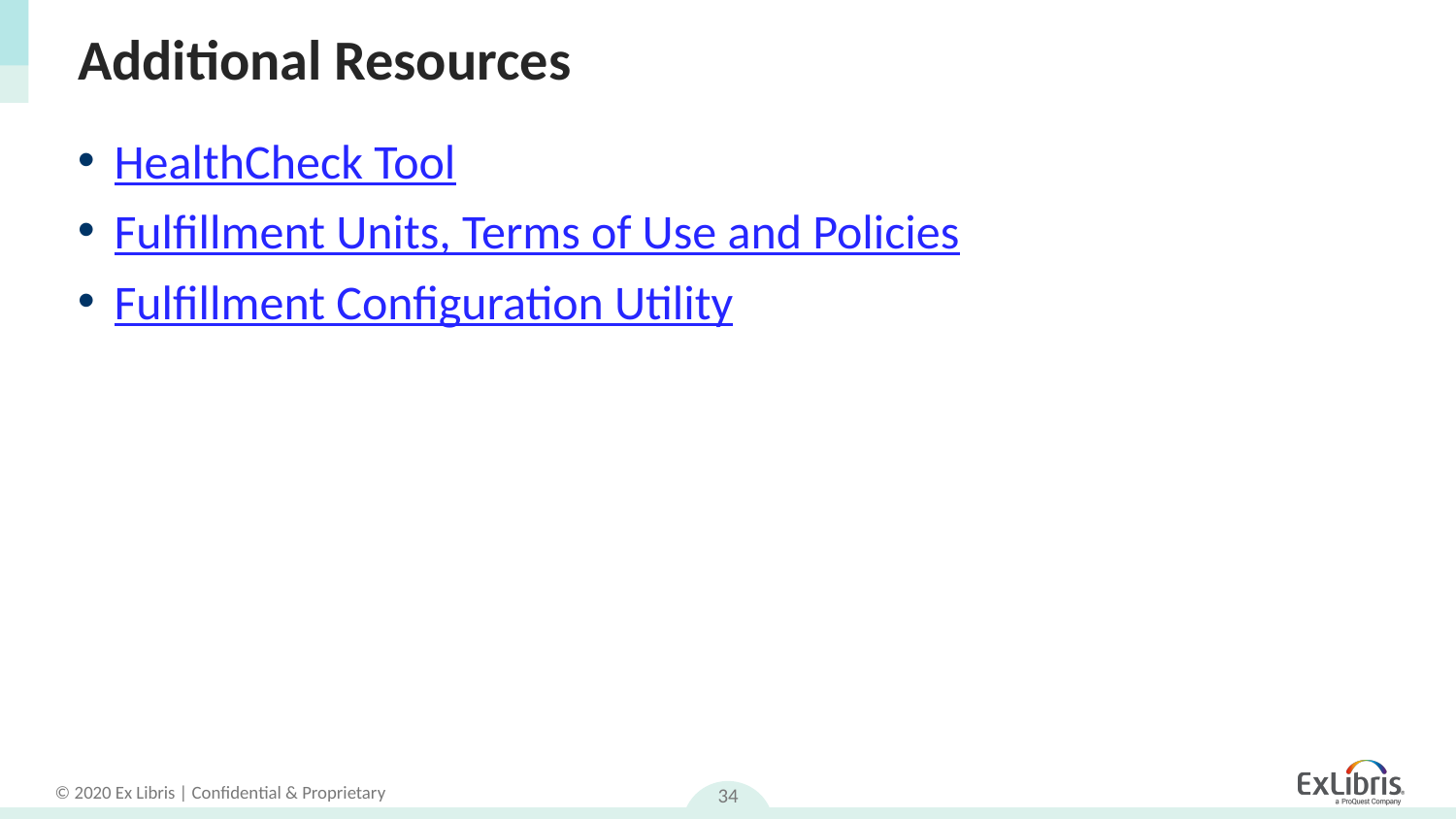

# Additional Resources
HealthCheck Tool
Fulfillment Units, Terms of Use and Policies
Fulfillment Configuration Utility
34